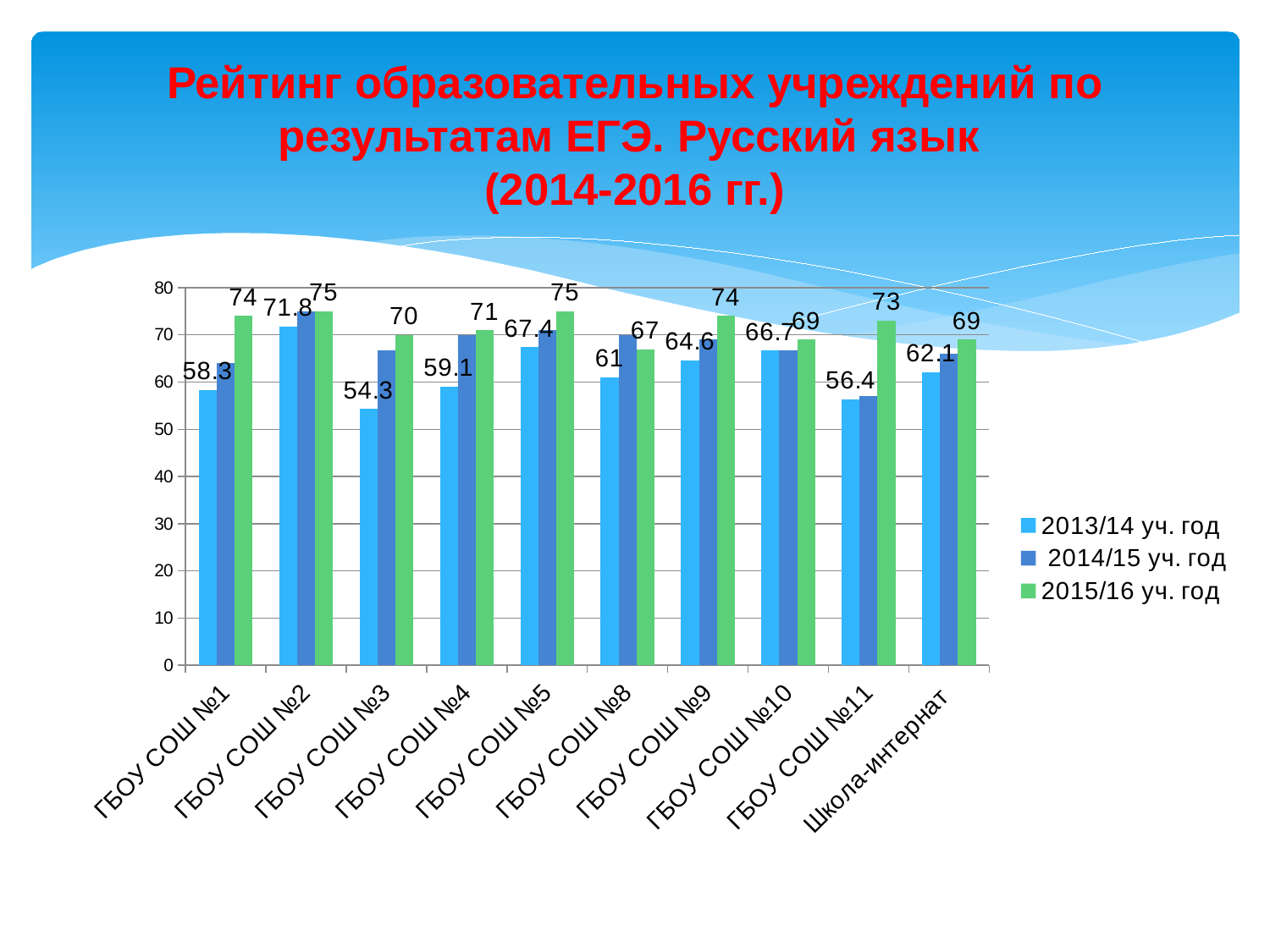

# Рейтинг образовательных учреждений по результатам ЕГЭ. Русский язык (2014-2016 гг.)

### Chart

| Category | 2013/14 уч. год |  2014/15 уч. год | 2015/16 уч. год |
|---|---|---|---|
| ГБОУ СОШ №1 | 58.3 | 64.0 | 74.0 |
|  ГБОУ СОШ №2 | 71.8 | 75.0 | 75.0 |
| ГБОУ СОШ №3 | 54.3 | 66.8 | 70.0 |
| ГБОУ СОШ №4 | 59.1 | 70.0 | 71.0 |
| ГБОУ СОШ №5 | 67.4 | 71.0 | 75.0 |
| ГБОУ СОШ №8 | 61.0 | 70.0 | 67.0 |
| ГБОУ СОШ №9 | 64.6 | 69.0 | 74.0 |
| ГБОУ СОШ №10 | 66.7 | 66.8 | 69.0 |
| ГБОУ СОШ №11 | 56.4 | 57.0 | 73.0 |
| Школа-интернат  | 62.1 | 66.0 | 69.0 |